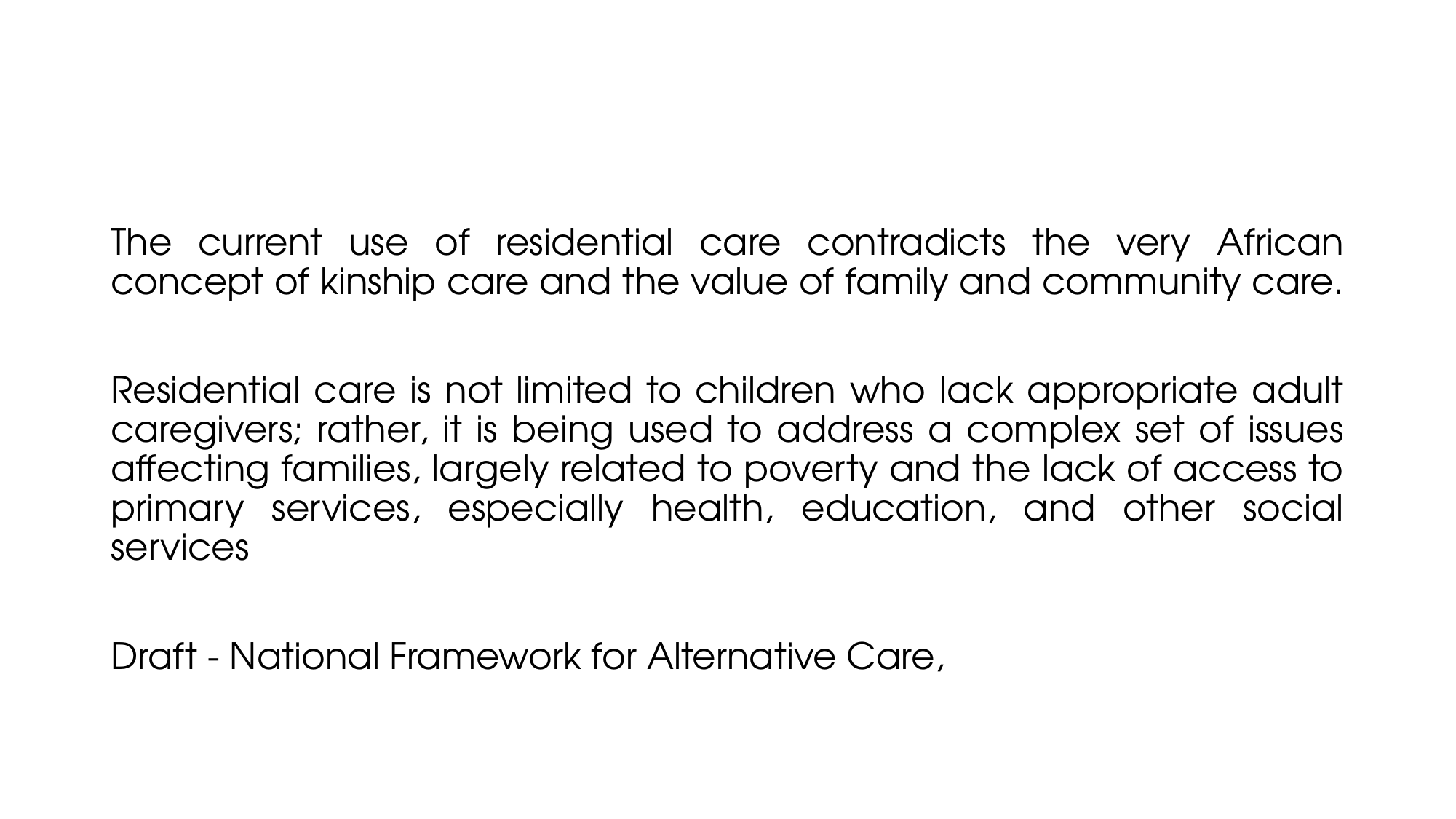

#
The current use of residential care contradicts the very African concept of kinship care and the value of family and community care.

Residential care is not limited to children who lack appropriate adult caregivers; rather, it is being used to address a complex set of issues affecting families, largely related to poverty and the lack of access to primary services, especially health, education, and other social services

Draft - National Framework for Alternative Care,